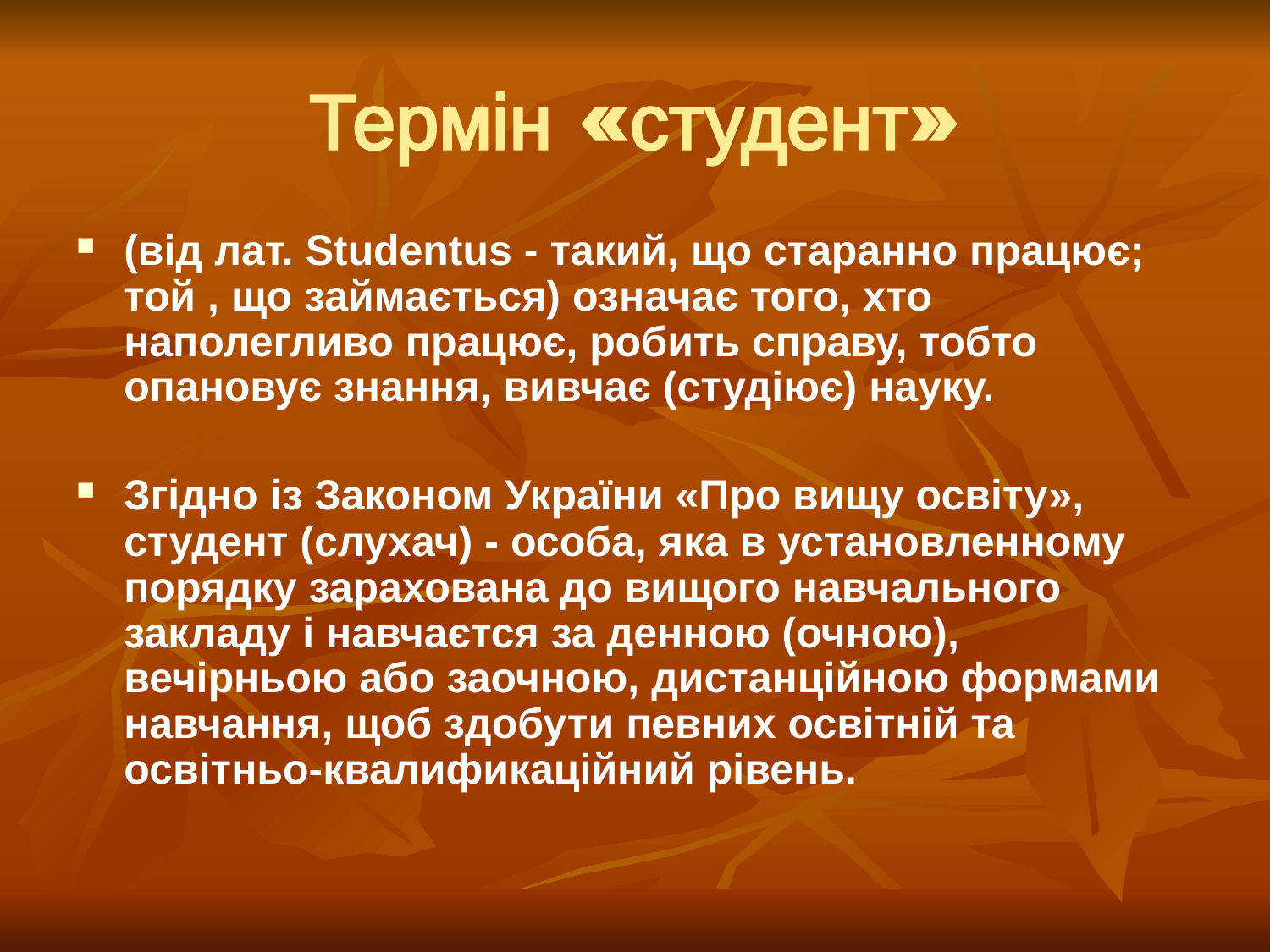

# Термін «студент»
(від лат. Studentus - такий, що старанно працює; той , що займається) означає того, хто наполегливо працює, робить справу, тобто опановує знання, вивчає (студіює) науку.

Згідно із Законом України «Про вищу освіту», студент (слухач) - особа, яка в установленному порядку зарахована до вищого навчального закладу і навчаєтся за денною (очною), вечірньою або заочною, дистанційною формами навчання, щоб здобути певних освітній та освітньо-квалификаційний рівень.